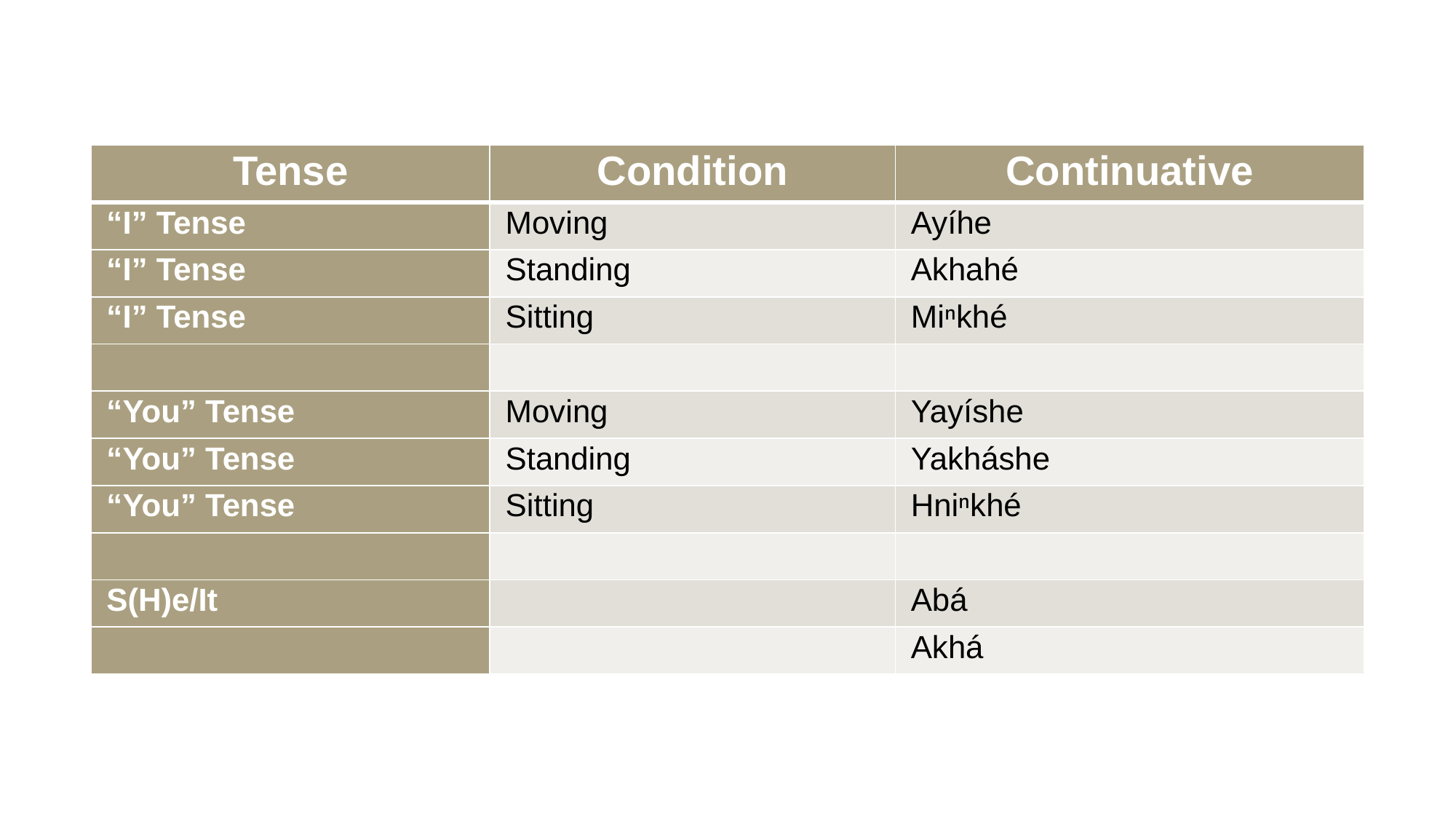

| Tense | Condition | Continuative |
| --- | --- | --- |
| “I” Tense | Moving | Ayíhe |
| “I” Tense | Standing | Akhahé |
| “I” Tense | Sitting | Miⁿkhé |
|  |  |  |
| “You” Tense | Moving | Yayíshe |
| “You” Tense | Standing | Yakháshe |
| “You” Tense | Sitting | Hniⁿkhé |
|  |  |  |
| S(H)e/It |  | Abá |
|  |  | Akhá |